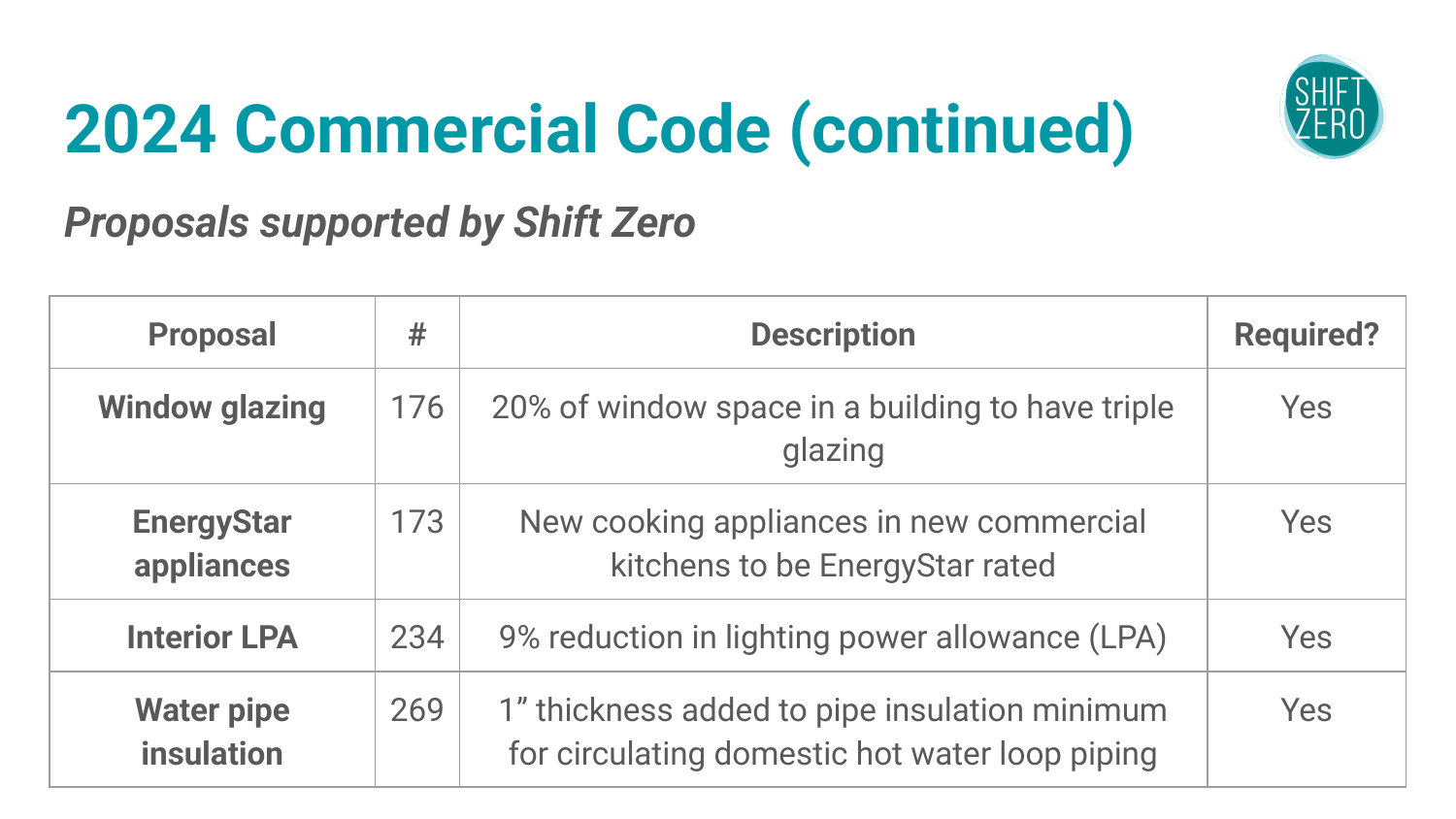

# 2024 Commercial Code (continued)
Proposals supported by Shift Zero
| Proposal | # | Description | Required? |
| --- | --- | --- | --- |
| Window glazing | 176 | 20% of window space in a building to have triple glazing | Yes |
| EnergyStar appliances | 173 | New cooking appliances in new commercial kitchens to be EnergyStar rated | Yes |
| Interior LPA | 234 | 9% reduction in lighting power allowance (LPA) | Yes |
| Water pipe insulation | 269 | 1” thickness added to pipe insulation minimum for circulating domestic hot water loop piping | Yes |